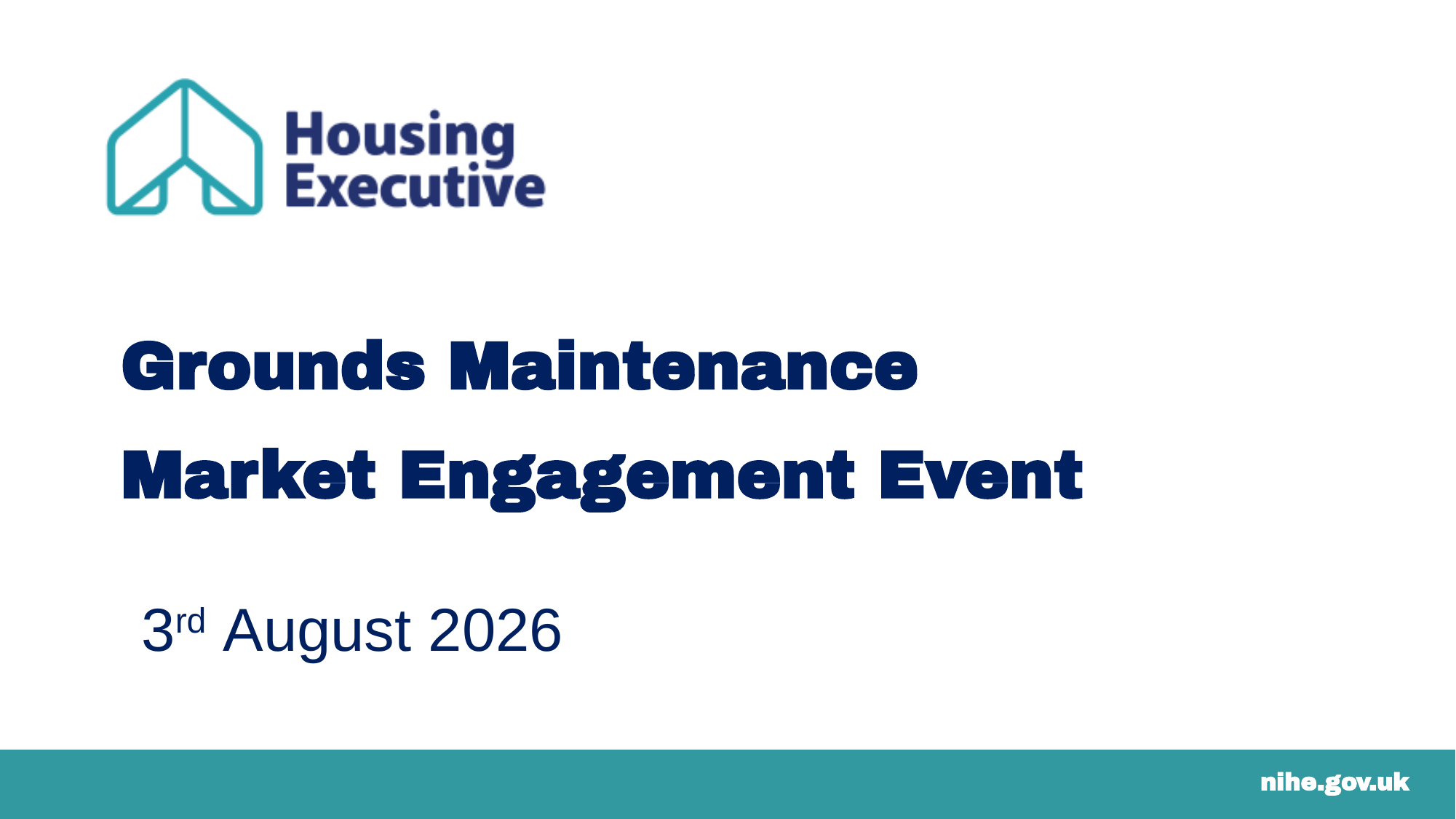

# Grounds Maintenance Market Engagement Event
3rd August 2026